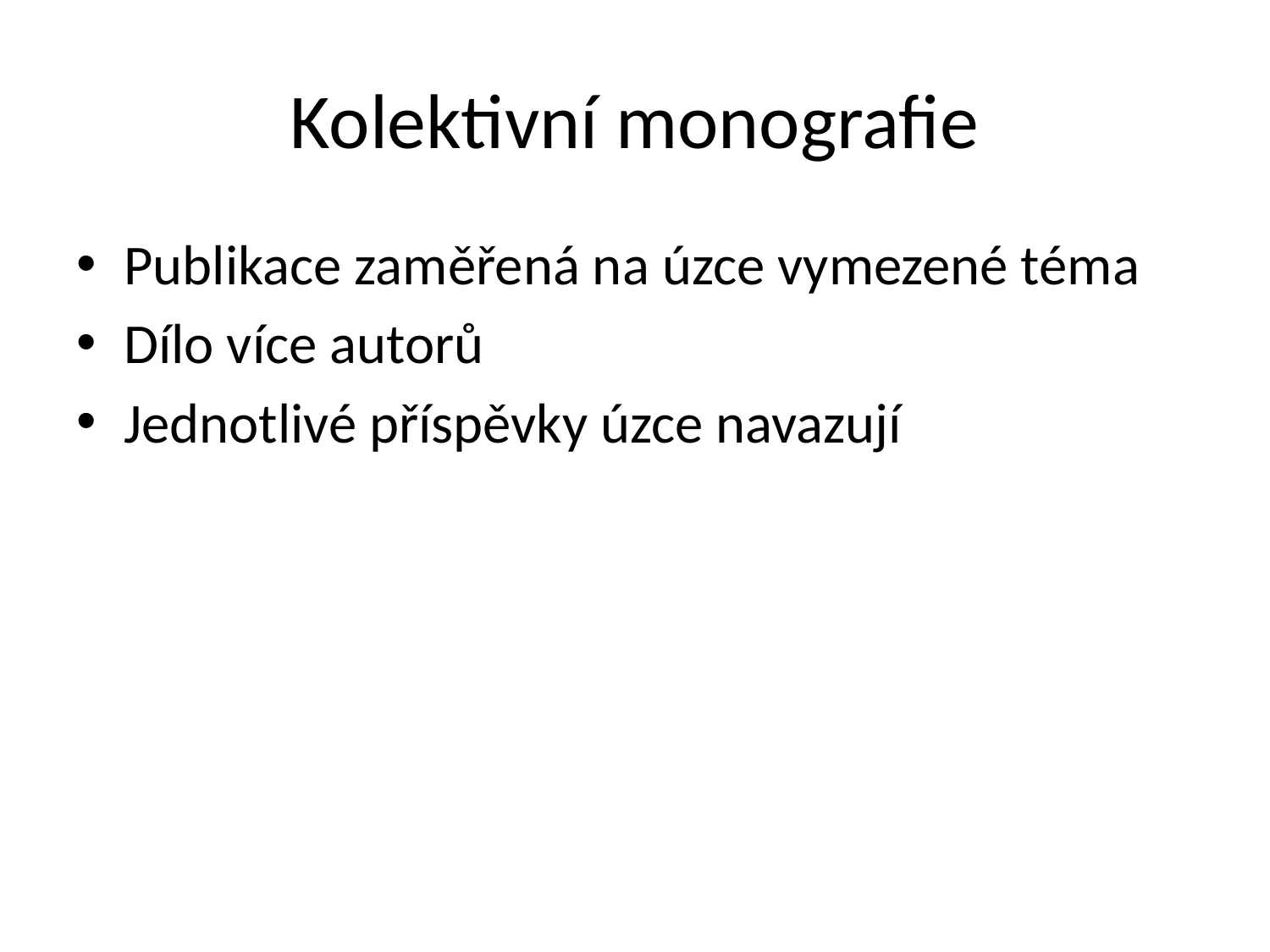

# Kolektivní monografie
Publikace zaměřená na úzce vymezené téma
Dílo více autorů
Jednotlivé příspěvky úzce navazují